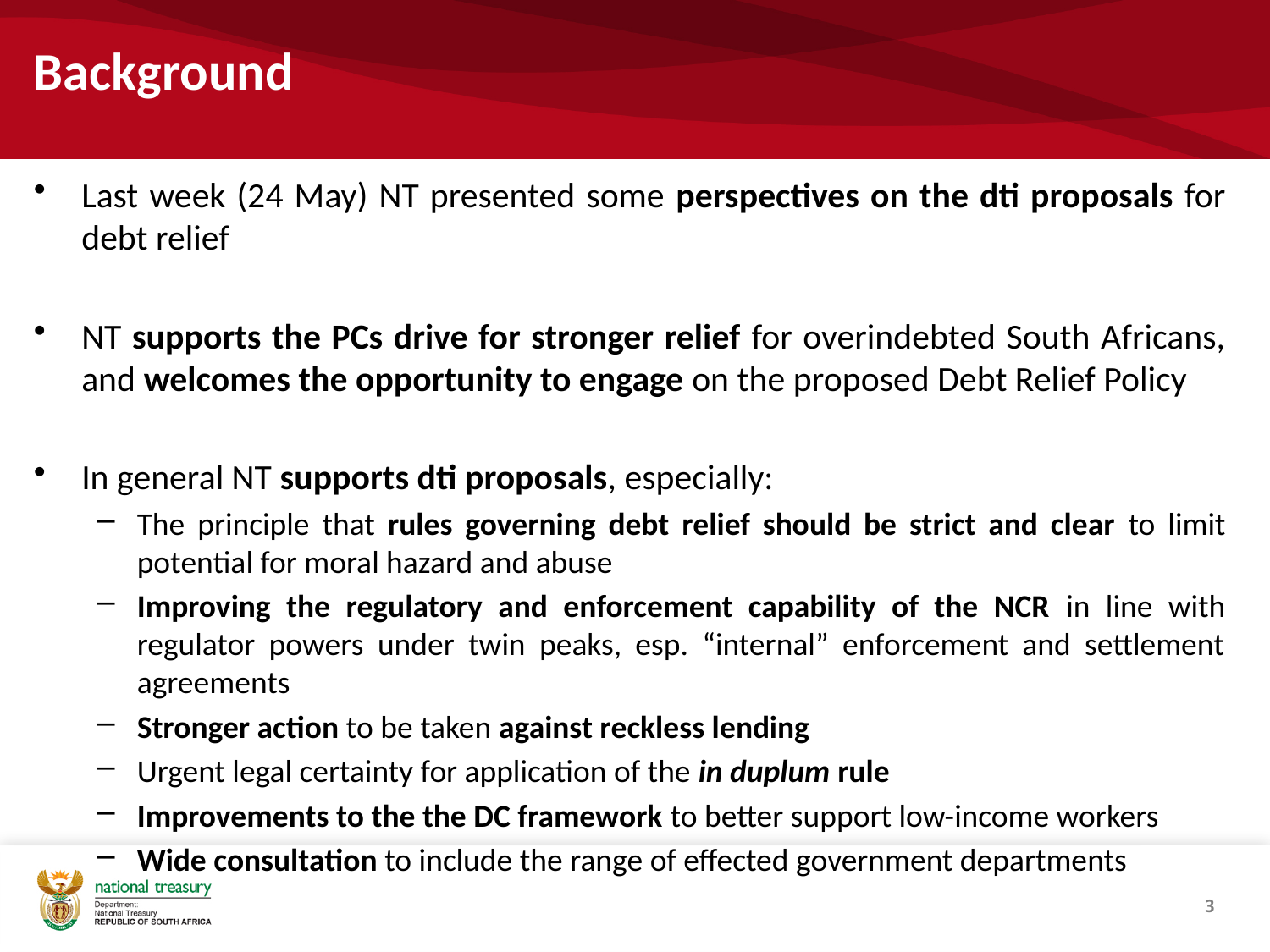

# Background
Last week (24 May) NT presented some perspectives on the dti proposals for debt relief

NT supports the PCs drive for stronger relief for overindebted South Africans, and welcomes the opportunity to engage on the proposed Debt Relief Policy

In general NT supports dti proposals, especially:
The principle that rules governing debt relief should be strict and clear to limit potential for moral hazard and abuse
Improving the regulatory and enforcement capability of the NCR in line with regulator powers under twin peaks, esp. “internal” enforcement and settlement agreements
Stronger action to be taken against reckless lending
Urgent legal certainty for application of the in duplum rule
Improvements to the the DC framework to better support low-income workers
Wide consultation to include the range of effected government departments

3